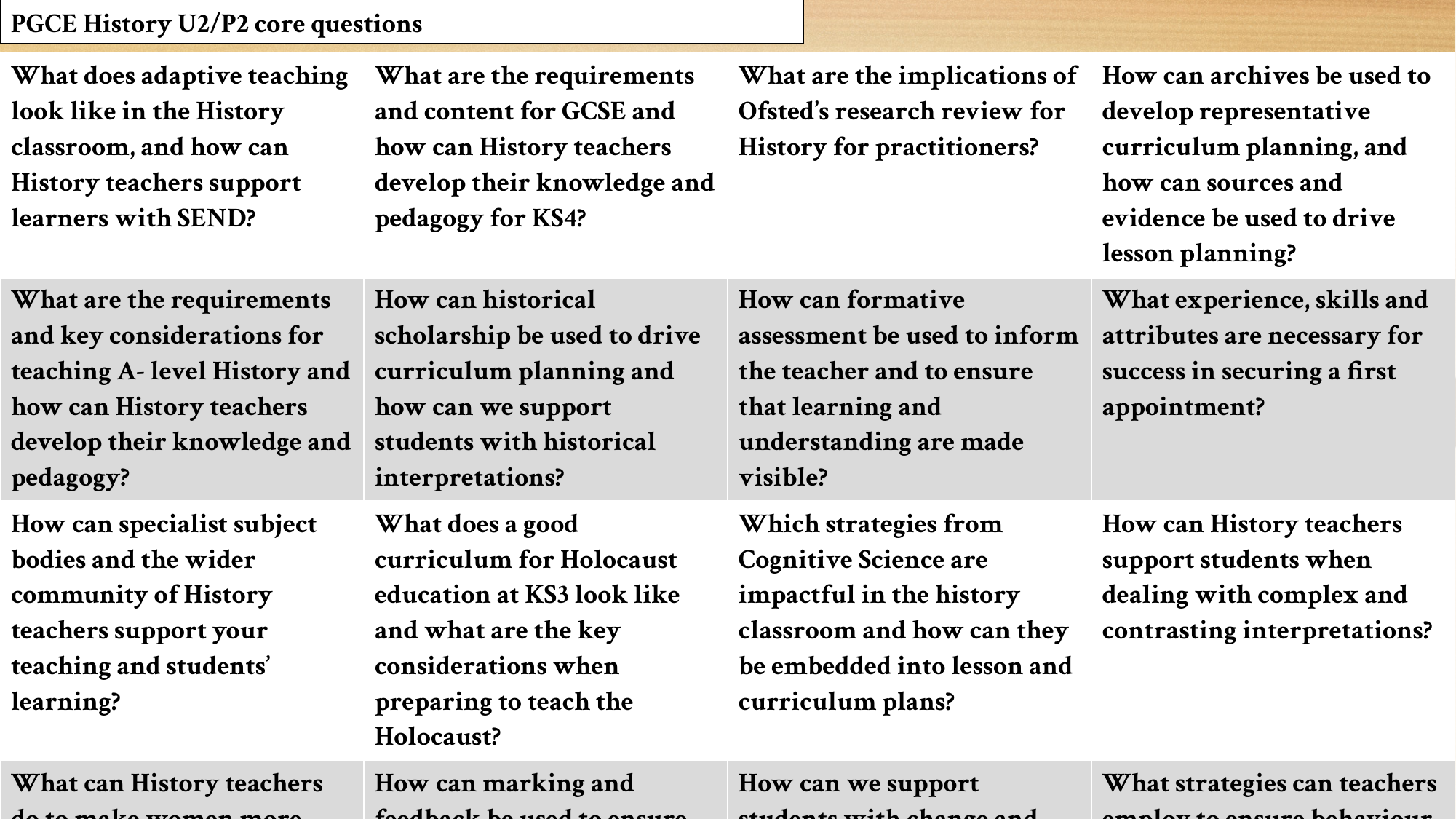

PGCE History U2/P2 core questions
| What does adaptive teaching look like in the History classroom, and how can History teachers support learners with SEND? | What are the requirements and content for GCSE and how can History teachers develop their knowledge and pedagogy for KS4? | What are the implications of Ofsted’s research review for History for practitioners? | How can archives be used to develop representative curriculum planning, and how can sources and evidence be used to drive lesson planning? |
| --- | --- | --- | --- |
| What are the requirements and key considerations for teaching A- level History and how can History teachers develop their knowledge and pedagogy? | How can historical scholarship be used to drive curriculum planning and how can we support students with historical interpretations? | How can formative assessment be used to inform the teacher and to ensure that learning and understanding are made visible? | What experience, skills and attributes are necessary for success in securing a first appointment? |
| How can specialist subject bodies and the wider community of History teachers support your teaching and students’ learning? | What does a good curriculum for Holocaust education at KS3 look like and what are the key considerations when preparing to teach the Holocaust? | Which strategies from Cognitive Science are impactful in the history classroom and how can they be embedded into lesson and curriculum plans? | How can History teachers support students when dealing with complex and contrasting interpretations? |
| What can History teachers do to make women more visible in the curriculum? | How can marking and feedback be used to ensure better pupil outcomes? | How can we support students with change and continuity, and judging similarity and difference? | What strategies can teachers employ to ensure behaviour for learning is good in lessons? |